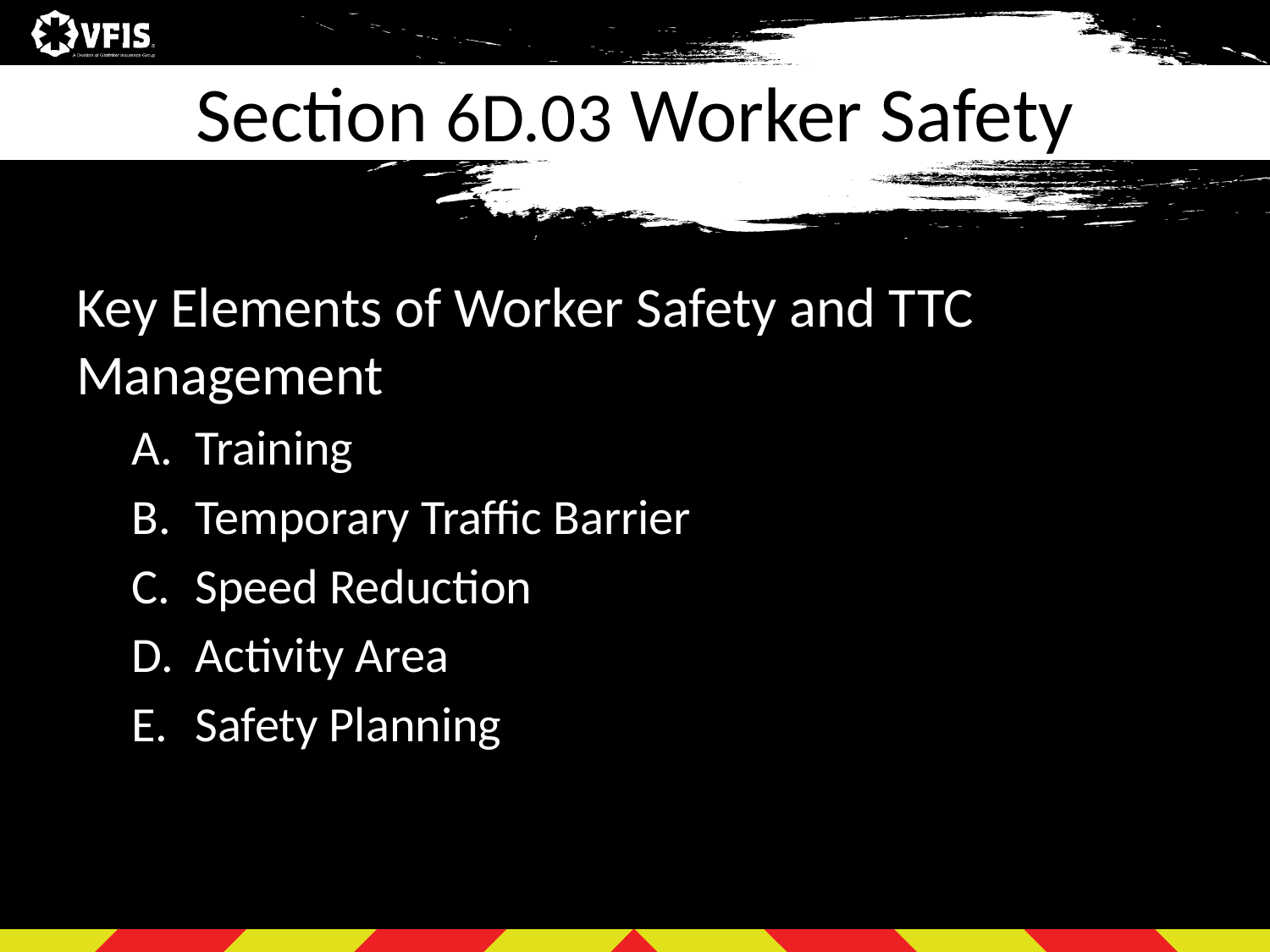

# Section 6D.03 Worker Safety
Key Elements of Worker Safety and TTC Management
Training
Temporary Traffic Barrier
Speed Reduction
Activity Area
Safety Planning